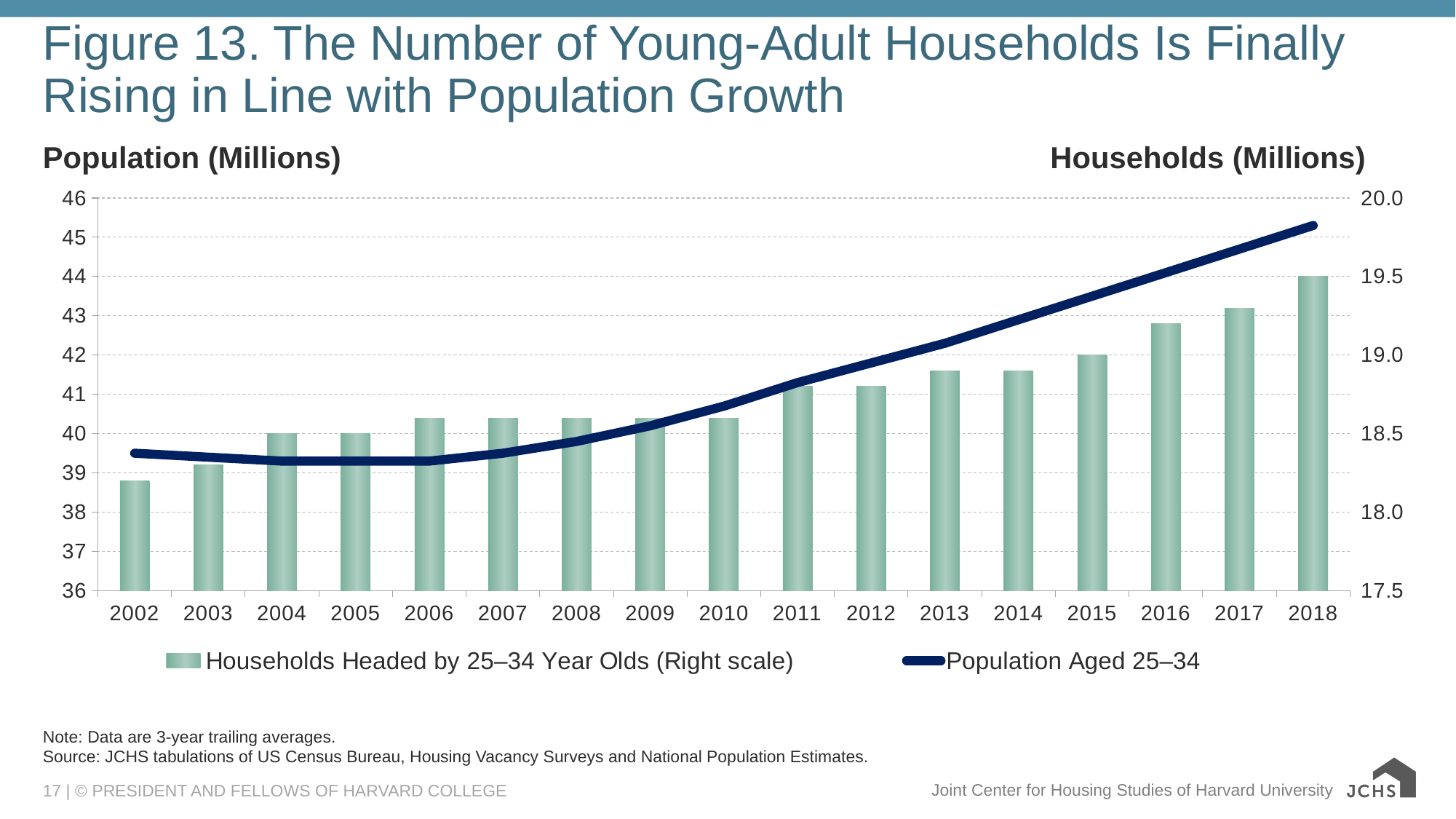

# Figure 13. The Number of Young-Adult Households Is Finally Rising in Line with Population Growth
Population (Millions)							   Households (Millions)

### Chart

| Category | Households Headed by 25–34 Year Olds (Right scale) | Population Aged 25–34 |
|---|---|---|
| 2002 | 18.2 | 39.5 |
| 2003 | 18.3 | 39.4 |
| 2004 | 18.5 | 39.3 |
| 2005 | 18.5 | 39.3 |
| 2006 | 18.6 | 39.3 |
| 2007 | 18.6 | 39.5 |
| 2008 | 18.6 | 39.8 |
| 2009 | 18.6 | 40.2 |
| 2010 | 18.6 | 40.7 |
| 2011 | 18.8 | 41.3 |
| 2012 | 18.8 | 41.8 |
| 2013 | 18.9 | 42.3 |
| 2014 | 18.9 | 42.9 |
| 2015 | 19.0 | 43.5 |
| 2016 | 19.2 | 44.1 |
| 2017 | 19.3 | 44.7 |
| 2018 | 19.5 | 45.3 |
Note: Data are 3-year trailing averages.
Source: JCHS tabulations of US Census Bureau, Housing Vacancy Surveys and National Population Estimates.